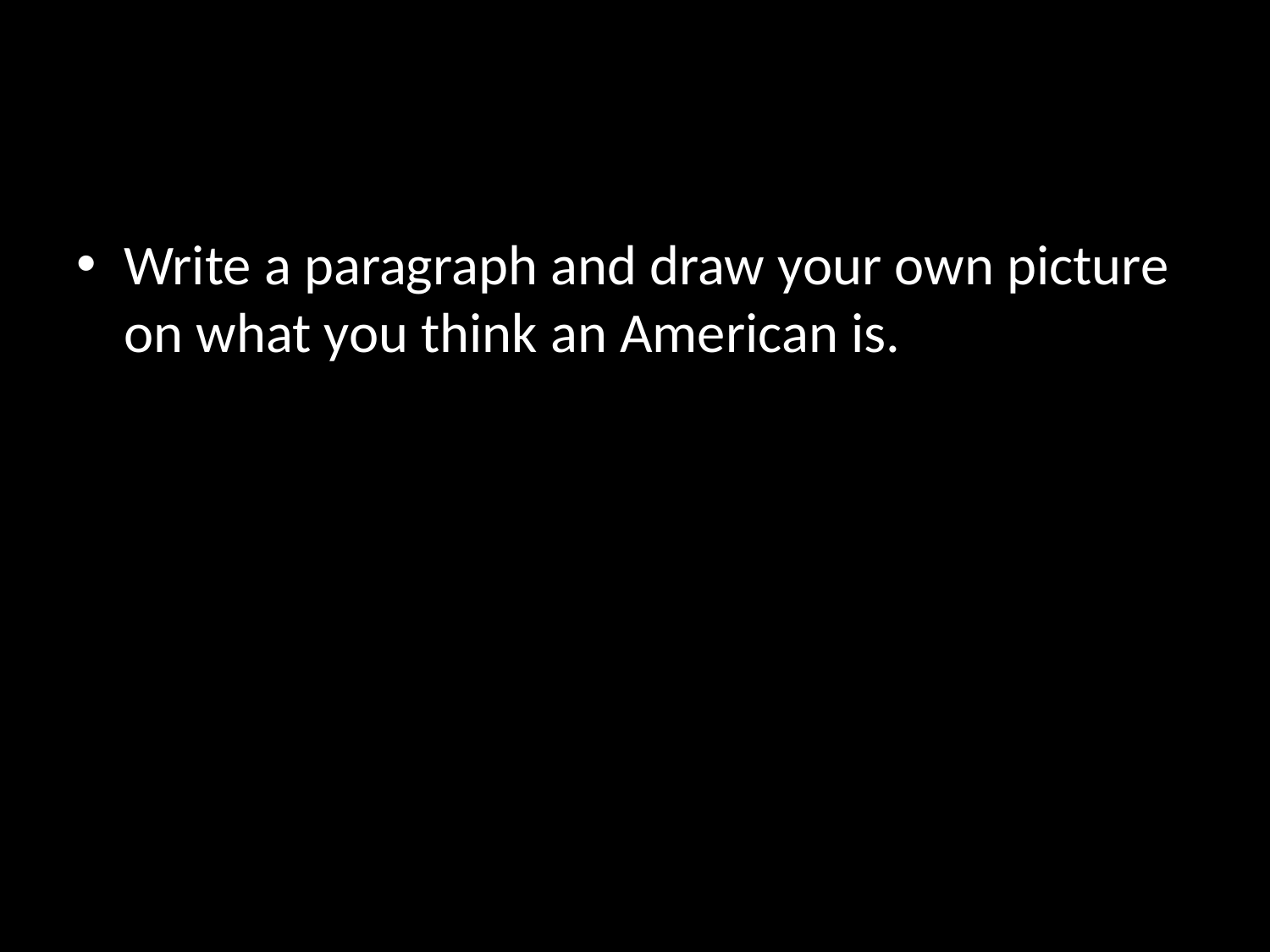

#
Write a paragraph and draw your own picture on what you think an American is.